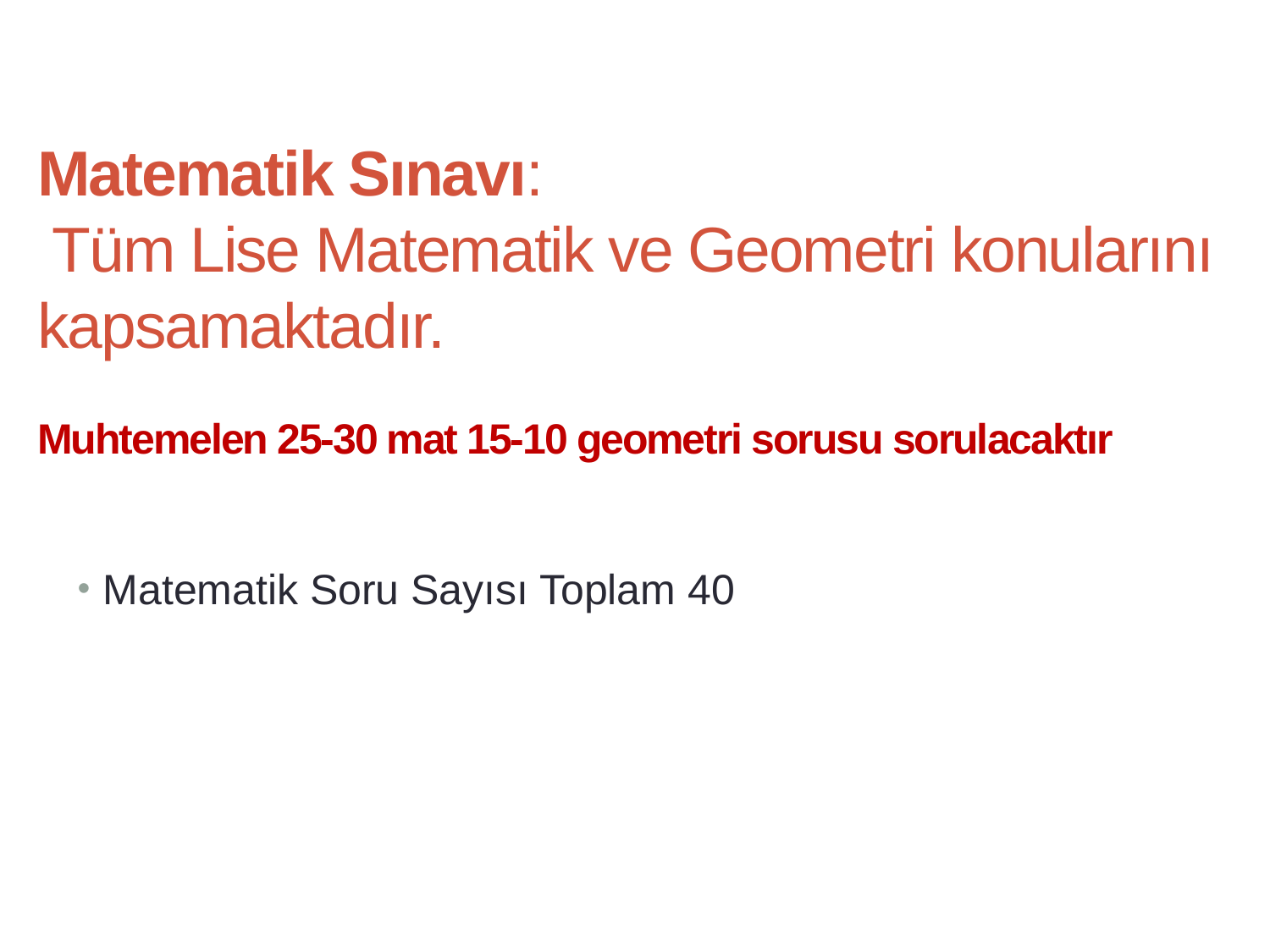

25.11.2019
28
# Matematik Sınavı: Tüm Lise Matematik ve Geometri konularını kapsamaktadır. Muhtemelen 25-30 mat 15-10 geometri sorusu sorulacaktır
Matematik Soru Sayısı Toplam 40